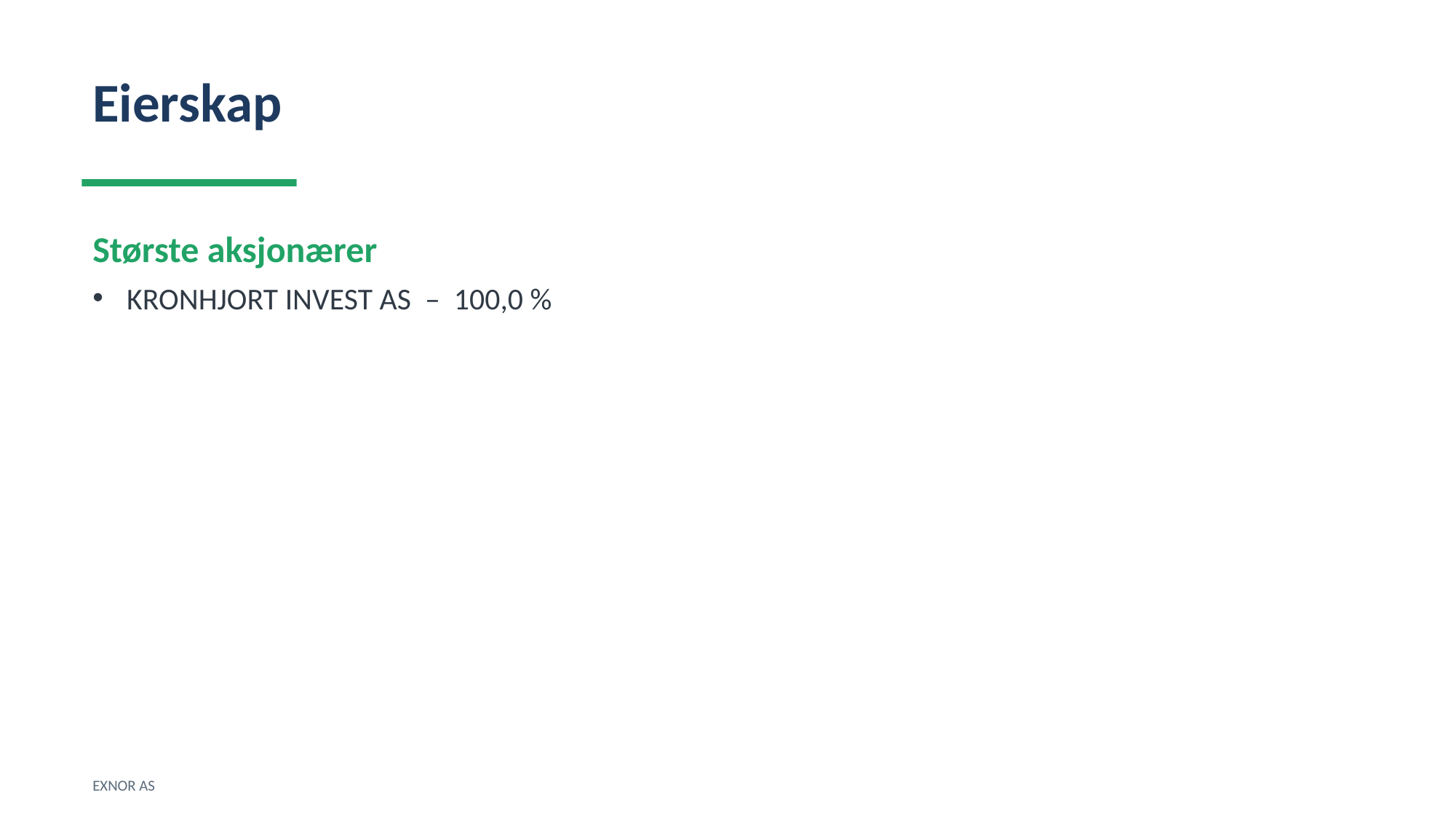

Eierskap

Største aksjonærer
KRONHJORT INVEST AS  –  100,0 %
EXNOR AS